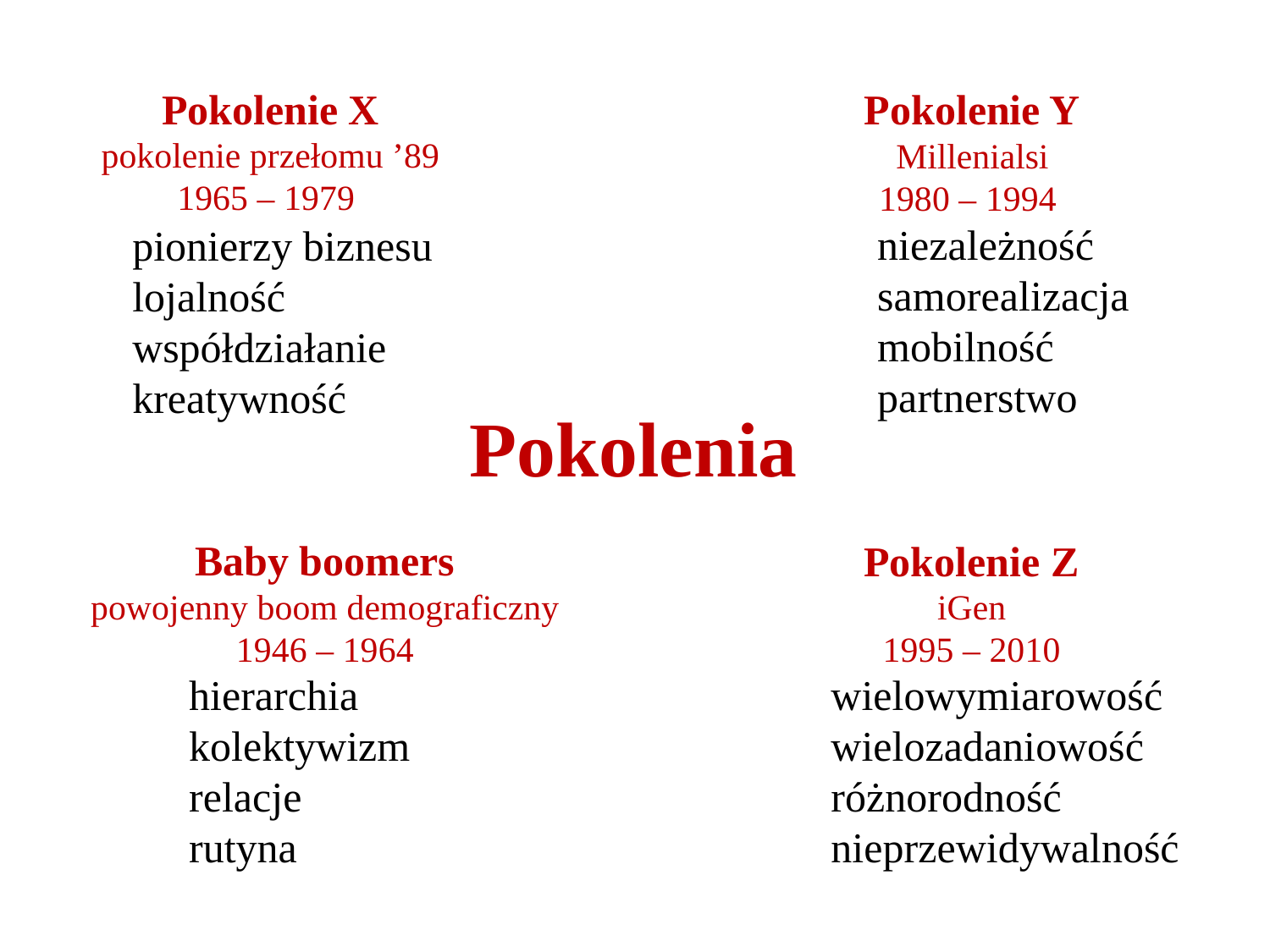

Pokolenie X
pokolenie przełomu ’89
1965 – 1979
Pokolenie Y
Millenialsi
1980 – 1994
niezależność
samorealizacja
mobilność
partnerstwo
pionierzy biznesu
lojalność
współdziałanie
kreatywność
# Pokolenia
Baby boomers
powojenny boom demograficzny
1946 – 1964
Pokolenie Z
iGen
1995 – 2010

hierarchia
kolektywizm
relacje
rutyna
wielowymiarowość
wielozadaniowość
różnorodność
nieprzewidywalność